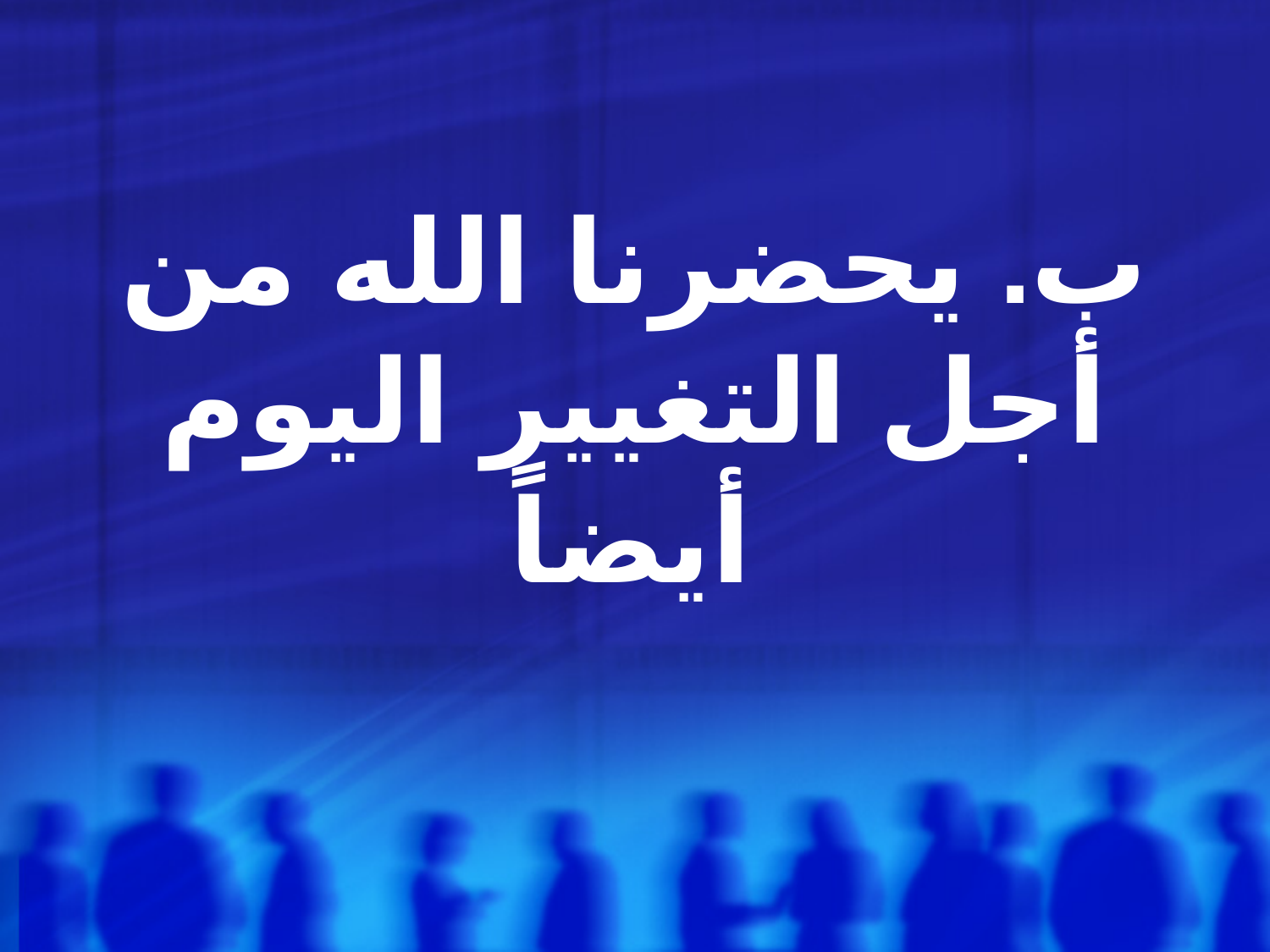

# ب. يحضرنا الله من أجل التغيير اليوم أيضاً